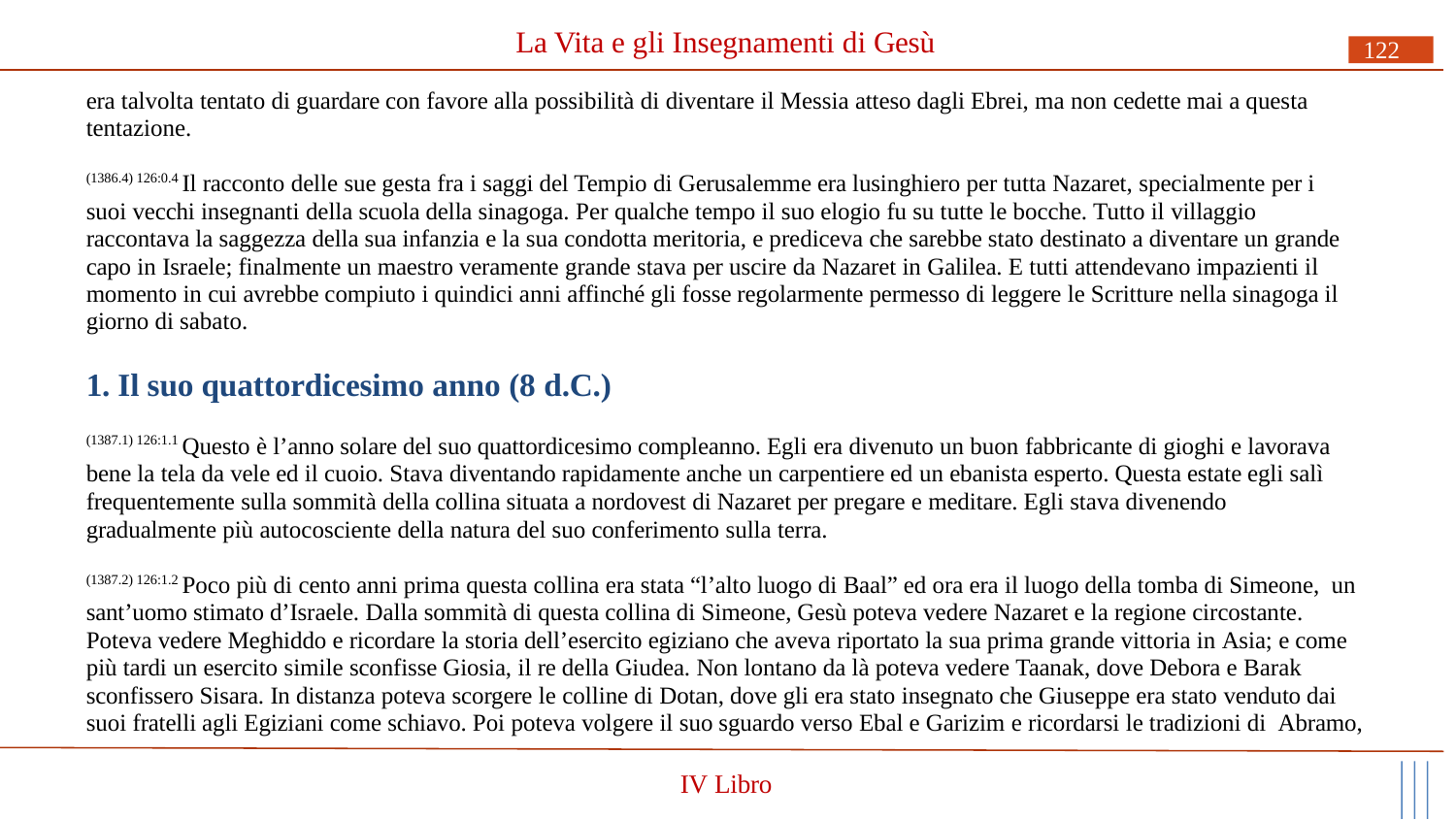

# La Vita e gli Insegnamenti di Gesù
122

era talvolta tentato di guardare con favore alla possibilità di diventare il Messia atteso dagli Ebrei, ma non cedette mai a questa  tentazione.

(1386.4) 126:0.4 Il racconto delle sue gesta fra i saggi del Tempio di Gerusalemme era lusinghiero per tutta Nazaret, specialmente per i  suoi vecchi insegnanti della scuola della sinagoga. Per qualche tempo il suo elogio fu su tutte le bocche. Tutto il villaggio  raccontava la saggezza della sua infanzia e la sua condotta meritoria, e prediceva che sarebbe stato destinato a diventare un grande  capo in Israele; finalmente un maestro veramente grande stava per uscire da Nazaret in Galilea. E tutti attendevano impazienti il  momento in cui avrebbe compiuto i quindici anni affinché gli fosse regolarmente permesso di leggere le Scritture nella sinagoga il  giorno di sabato.

1. Il suo quattordicesimo anno (8 d.C.)
(1387.1) 126:1.1 Questo è l’anno solare del suo quattordicesimo compleanno. Egli era divenuto un buon fabbricante di gioghi e lavorava  bene la tela da vele ed il cuoio. Stava diventando rapidamente anche un carpentiere ed un ebanista esperto. Questa estate egli salì  frequentemente sulla sommità della collina situata a nordovest di Nazaret per pregare e meditare. Egli stava divenendo  gradualmente più autocosciente della natura del suo conferimento sulla terra.

(1387.2) 126:1.2 Poco più di cento anni prima questa collina era stata “l’alto luogo di Baal” ed ora era il luogo della tomba di Simeone,  un sant’uomo stimato d’Israele. Dalla sommità di questa collina di Simeone, Gesù poteva vedere Nazaret e la regione circostante.  Poteva vedere Meghiddo e ricordare la storia dell’esercito egiziano che aveva riportato la sua prima grande vittoria in Asia; e come  più tardi un esercito simile sconfisse Giosia, il re della Giudea. Non lontano da là poteva vedere Taanak, dove Debora e Barak  sconfissero Sisara. In distanza poteva scorgere le colline di Dotan, dove gli era stato insegnato che Giuseppe era stato venduto dai  suoi fratelli agli Egiziani come schiavo. Poi poteva volgere il suo sguardo verso Ebal e Garizim e ricordarsi le tradizioni di Abramo,

IV Libro